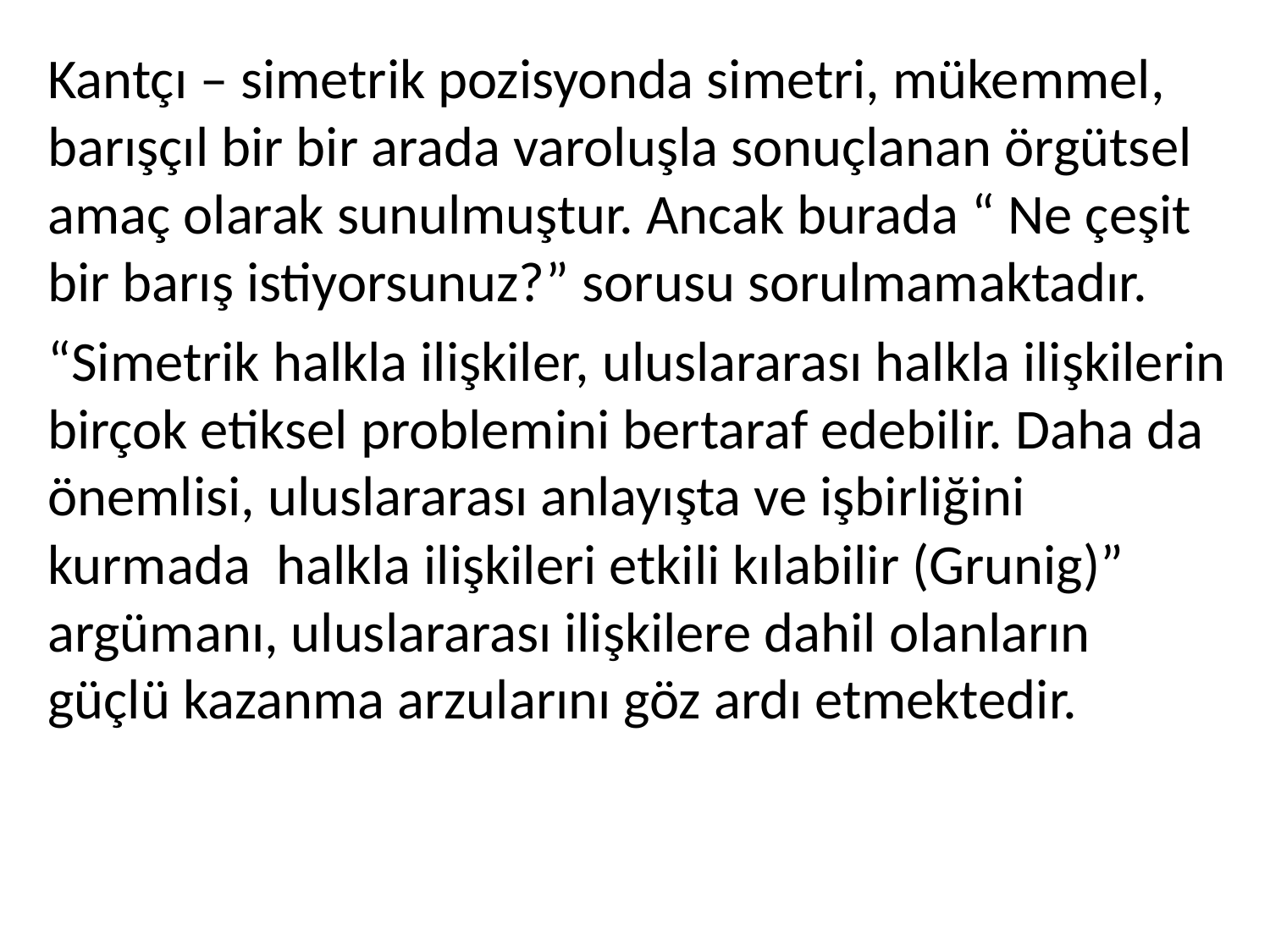

Kantçı – simetrik pozisyonda simetri, mükemmel, barışçıl bir bir arada varoluşla sonuçlanan örgütsel amaç olarak sunulmuştur. Ancak burada “ Ne çeşit bir barış istiyorsunuz?” sorusu sorulmamaktadır.
“Simetrik halkla ilişkiler, uluslararası halkla ilişkilerin birçok etiksel problemini bertaraf edebilir. Daha da önemlisi, uluslararası anlayışta ve işbirliğini kurmada  halkla ilişkileri etkili kılabilir (Grunig)” argümanı, uluslararası ilişkilere dahil olanların  güçlü kazanma arzularını göz ardı etmektedir.